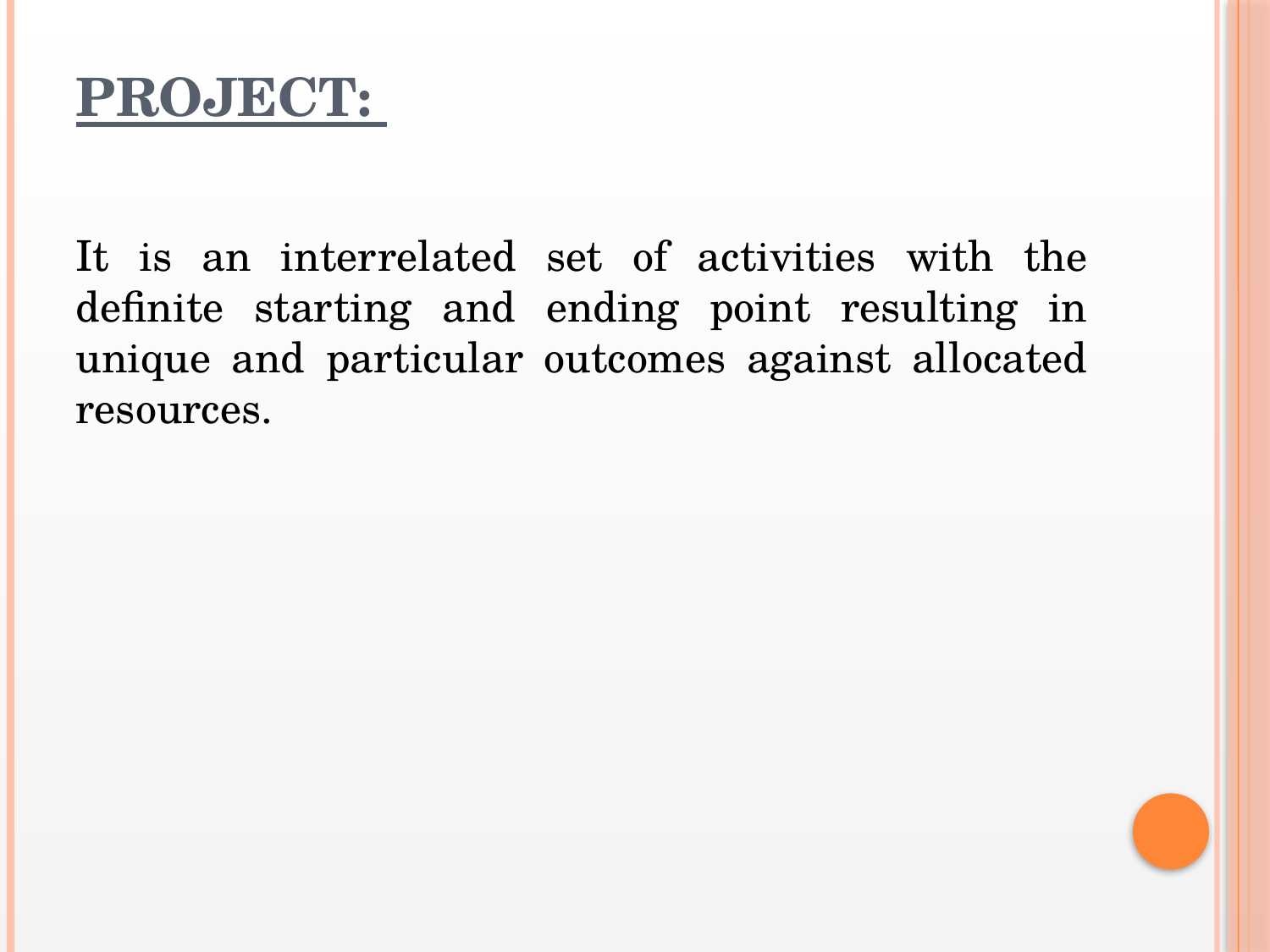

# Project:
It is an interrelated set of activities with the definite starting and ending point resulting in unique and particular outcomes against allocated resources.